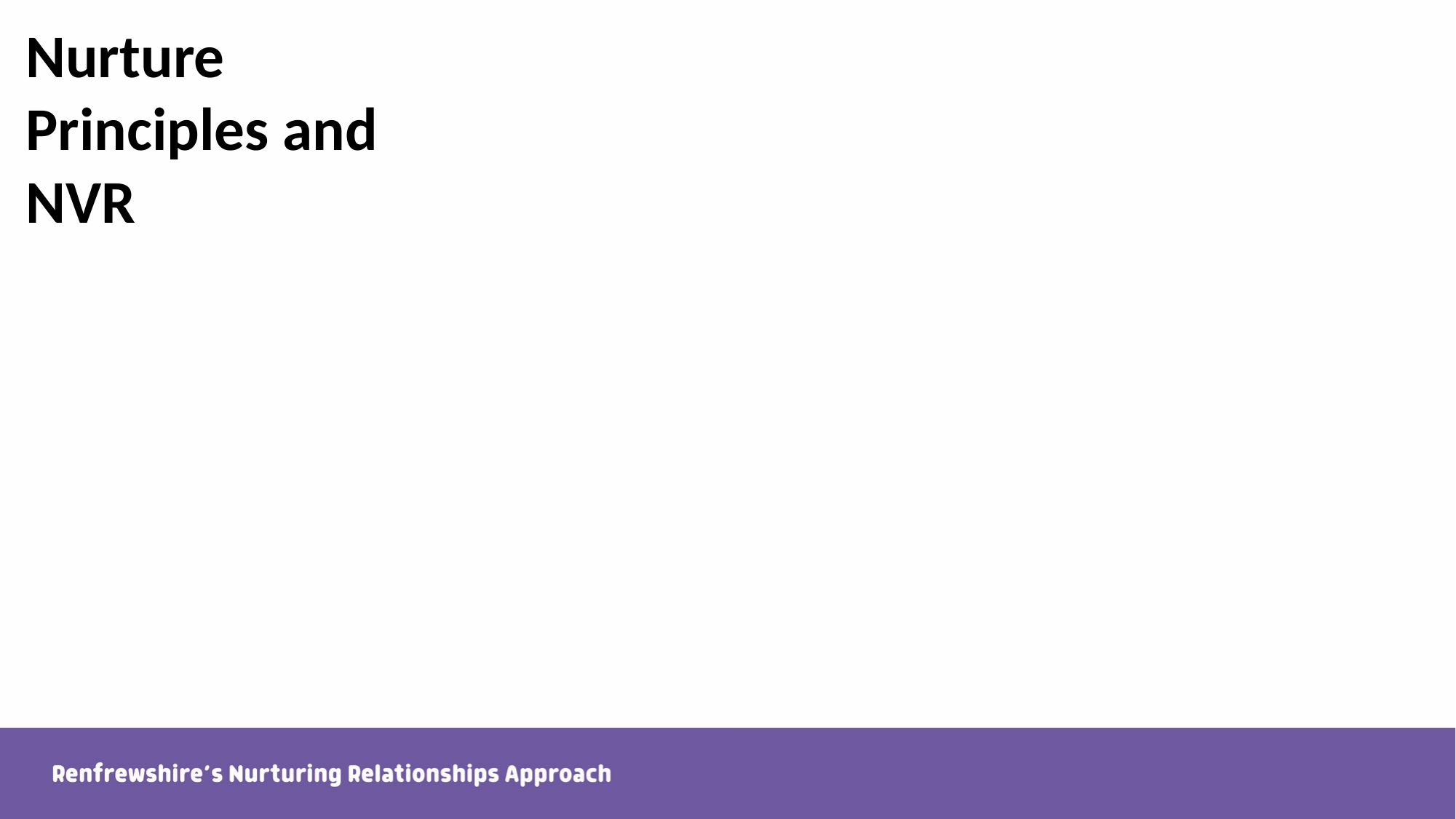

Nurture Principles and NVR
Nurture Principles & NVR
All behaviour is communication
- de-escalation
- unmet needs
- relational gestures
- active resistance/sit ins
- vigilant care
- persistence

Language is a vital means of communication
- announcements
- message campaigns
- autopilot statements
- non-shaming language
The classroom offers a safe base
- de-escalation
- relational gestures
- non-shaming
- vigilant care
- key adult 'presence'
Children's learning is understood developmentally
- unmet needs
- priorities (baskets)
- design of announcement
and targeted resistance
Nurture is important for wellbeing
- unite/supporters
- relational gestures/repair
- positive message campaign
- adult self-care and 'presence'
The importance of transitions in children's lives
- unmet/hidden needs
- priorities (baskets)
- building relationships/connection
- prepared responses